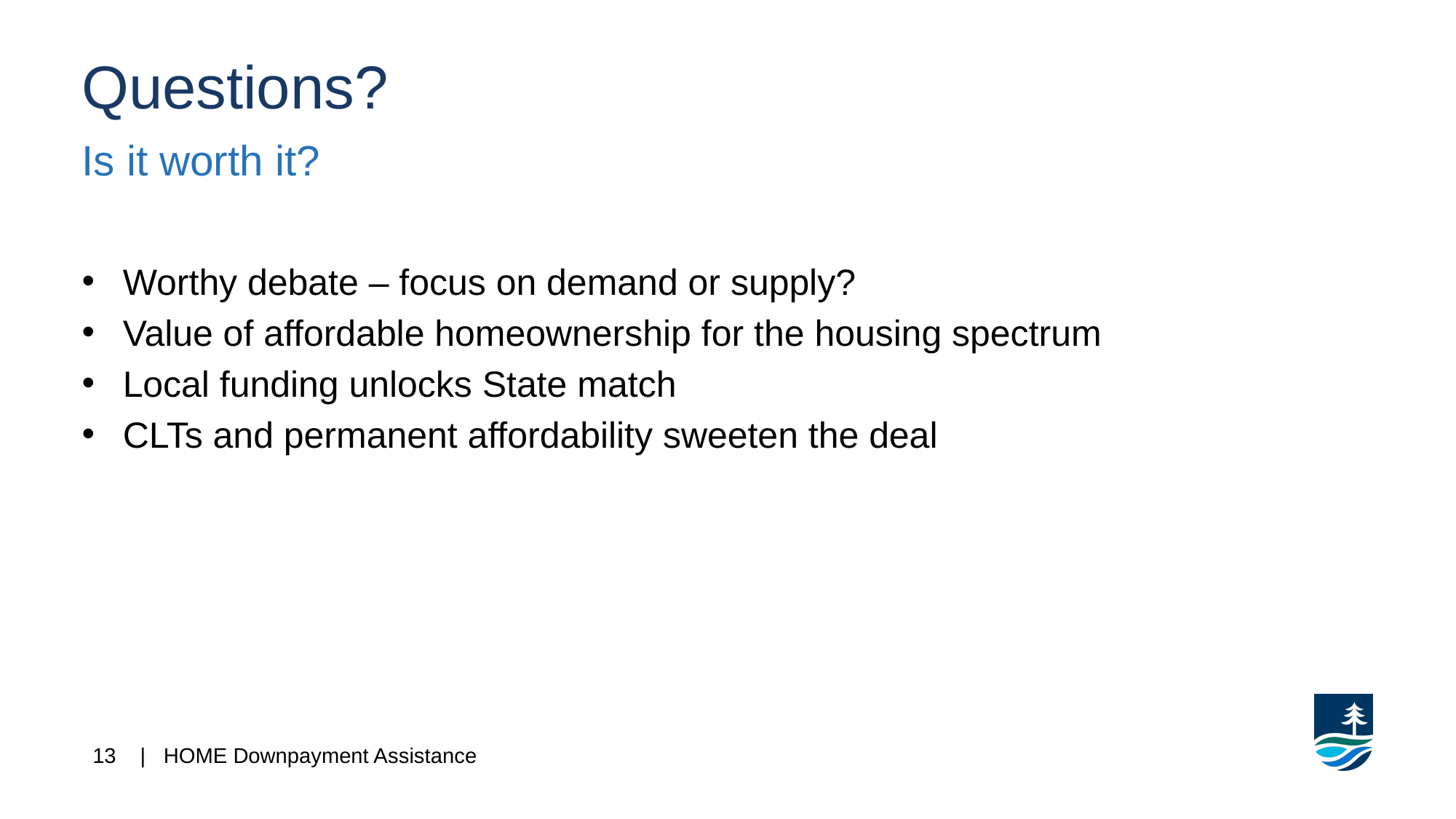

Questions?
Is it worth it?
Worthy debate – focus on demand or supply?
Value of affordable homeownership for the housing spectrum
Local funding unlocks State match
CLTs and permanent affordability sweeten the deal
13    |   HOME Downpayment Assistance